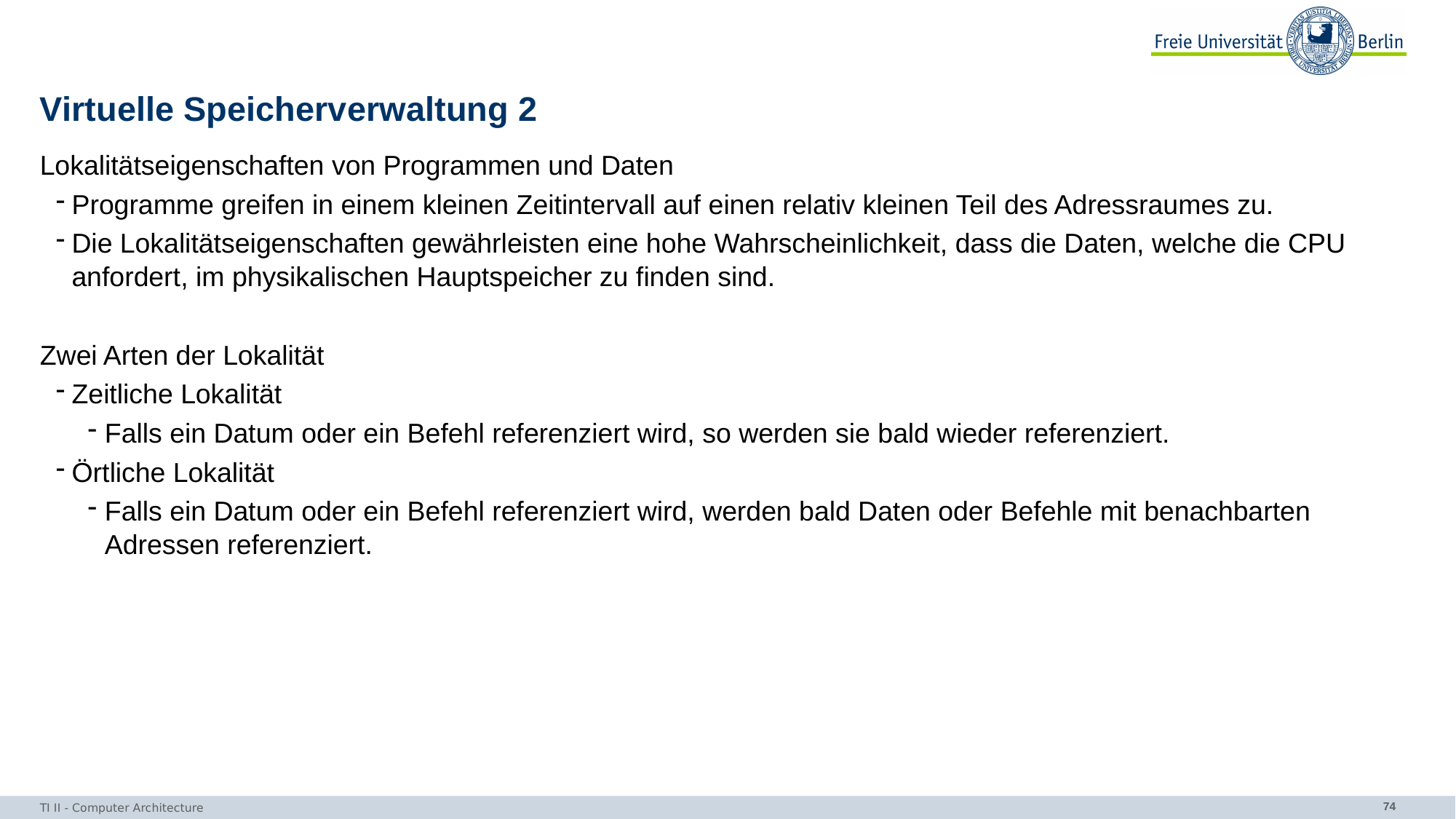

# Virtuelle Speicherverwaltung 2
Lokalitätseigenschaften von Programmen und Daten
Programme greifen in einem kleinen Zeitintervall auf einen relativ kleinen Teil des Adressraumes zu.
Die Lokalitätseigenschaften gewährleisten eine hohe Wahrscheinlichkeit, dass die Daten, welche die CPU anfordert, im physikalischen Hauptspeicher zu finden sind.

Zwei Arten der Lokalität
Zeitliche Lokalität
Falls ein Datum oder ein Befehl referenziert wird, so werden sie bald wieder referenziert.
Örtliche Lokalität
Falls ein Datum oder ein Befehl referenziert wird, werden bald Daten oder Befehle mit benachbarten Adressen referenziert.

TI II - Computer Architecture